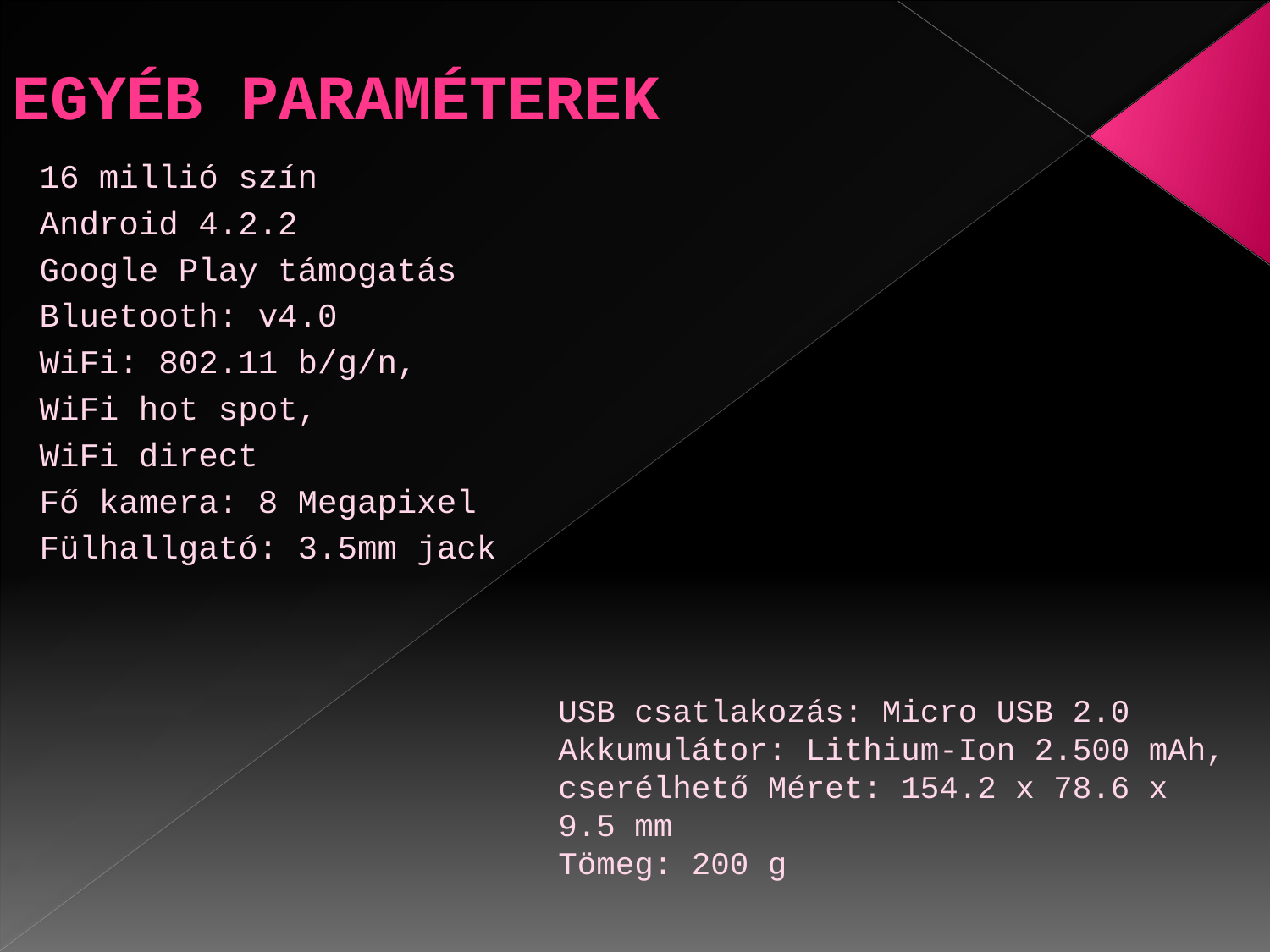

# Egyéb Paraméterek
16 millió szín
Android 4.2.2
Google Play támogatás
Bluetooth: v4.0
WiFi: 802.11 b/g/n,
WiFi hot spot,
WiFi direct
Fő kamera: 8 Megapixel
Fülhallgató: 3.5mm jack

USB csatlakozás: Micro USB 2.0
Akkumulátor: Lithium-Ion 2.500 mAh, cserélhető Méret: 154.2 x 78.6 x 9.5 mm
Tömeg: 200 g